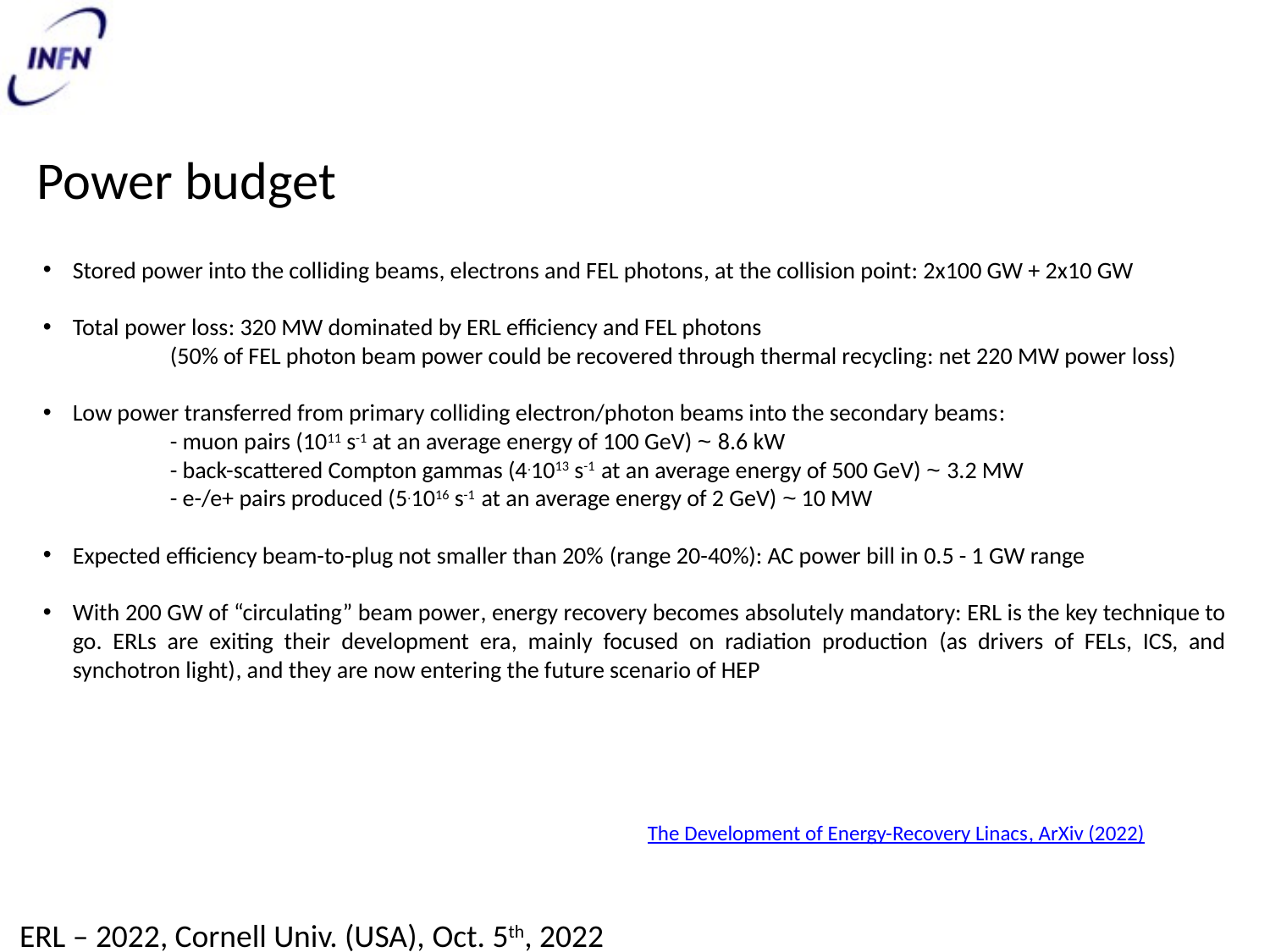

Power budget
Stored power into the colliding beams, electrons and FEL photons, at the collision point: 2x100 GW + 2x10 GW

Total power loss: 320 MW dominated by ERL efficiency and FEL photons
	(50% of FEL photon beam power could be recovered through thermal recycling: net 220 MW power loss)

Low power transferred from primary colliding electron/photon beams into the secondary beams:
	- muon pairs (1011 s-1 at an average energy of 100 GeV) ~ 8.6 kW
	- back-scattered Compton gammas (4.1013 s-1  at an average energy of 500 GeV) ~ 3.2 MW
	- e-/e+ pairs produced (5.1016 s-1  at an average energy of 2 GeV) ~ 10 MW

Expected efficiency beam-to-plug not smaller than 20% (range 20-40%): AC power bill in 0.5 - 1 GW range

With 200 GW of “circulating” beam power, energy recovery becomes absolutely mandatory: ERL is the key technique to go. ERLs are exiting their development era, mainly focused on radiation production (as drivers of FELs, ICS, and synchotron light), and they are now entering the future scenario of HEP
The Development of Energy-Recovery Linacs, ArXiv (2022)
ERL – 2022, Cornell Univ. (USA), Oct. 5th, 2022